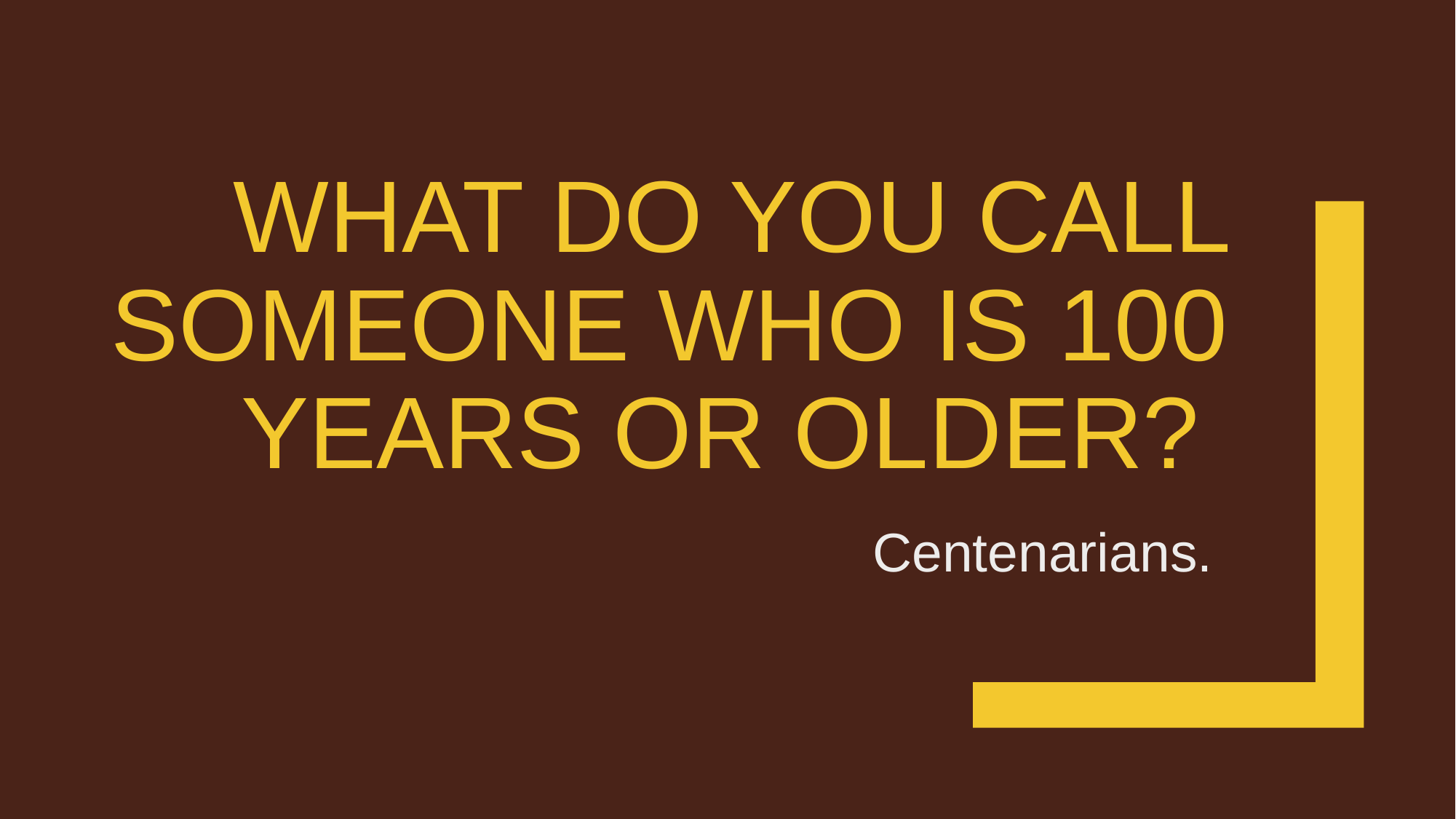

# What do you call someone who is 100 years or older?
Centenarians.